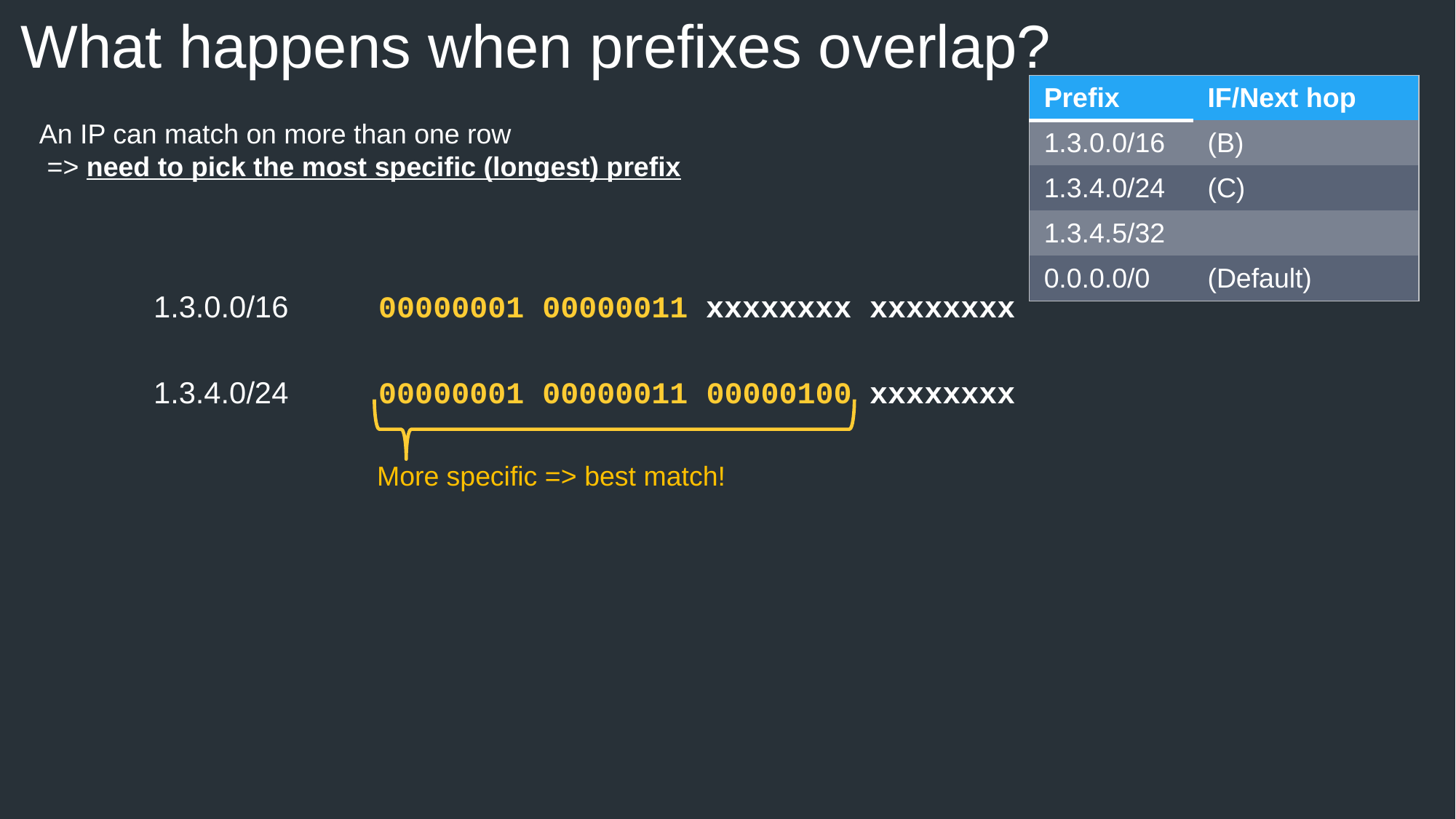

What happens when prefixes overlap?
| Prefix | IF/Next hop |
| --- | --- |
| 1.3.0.0/16 | (B) |
| 1.3.4.0/24 | (C) |
| 1.3.4.5/32 |  |
| 0.0.0.0/0 | (Default) |
An IP can match on more than one row
 => need to pick the most specific (longest) prefix

1.3.0.0/16
00000001 00000011 xxxxxxxx xxxxxxxx
1.3.4.0/24
00000001 00000011 00000100 xxxxxxxx
More specific => best match!